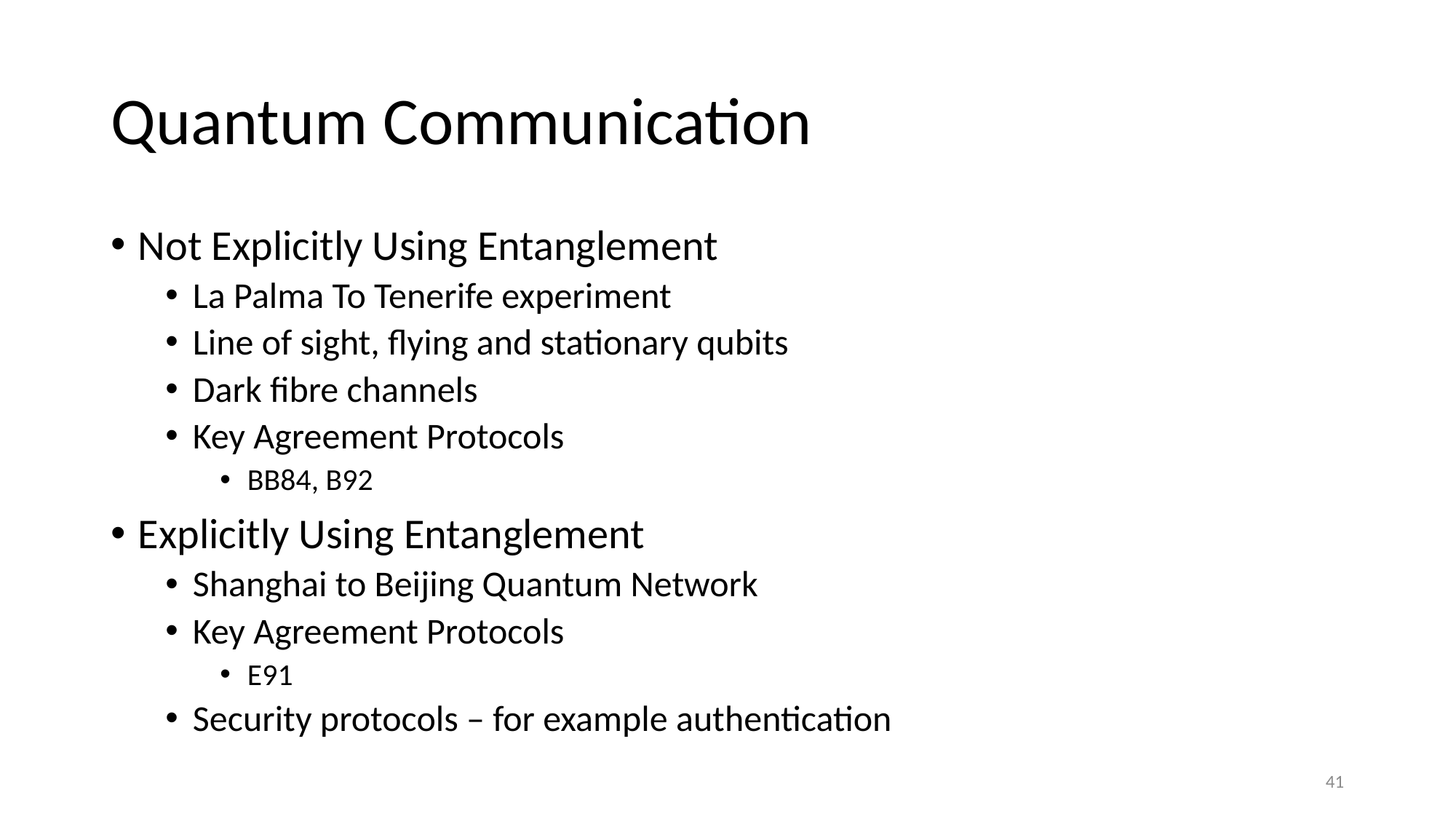

# Quantum Communication
Not Explicitly Using Entanglement
La Palma To Tenerife experiment
Line of sight, flying and stationary qubits
Dark fibre channels
Key Agreement Protocols
BB84, B92
Explicitly Using Entanglement
Shanghai to Beijing Quantum Network
Key Agreement Protocols
E91
Security protocols – for example authentication
41